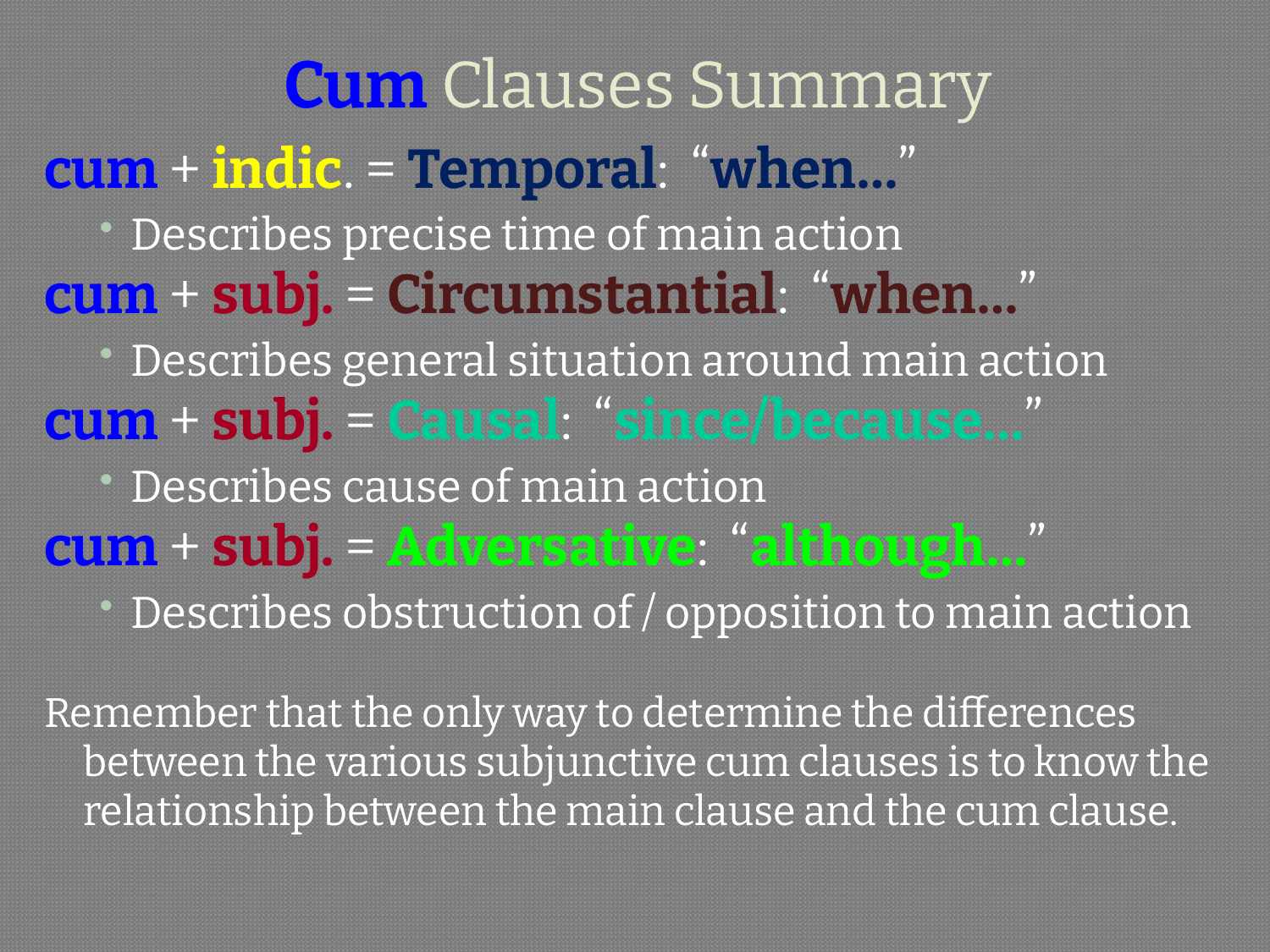

# Cum Clauses Summary
cum + indic. = Temporal:  “when…”
Describes precise time of main action
cum + subj. = Circumstantial:  “when…”
Describes general situation around main action
cum + subj. = Causal:  “since/because…”
Describes cause of main action
cum + subj. = Adversative:  “although…”
Describes obstruction of / opposition to main action

Remember that the only way to determine the differences between the various subjunctive cum clauses is to know the relationship between the main clause and the cum clause.